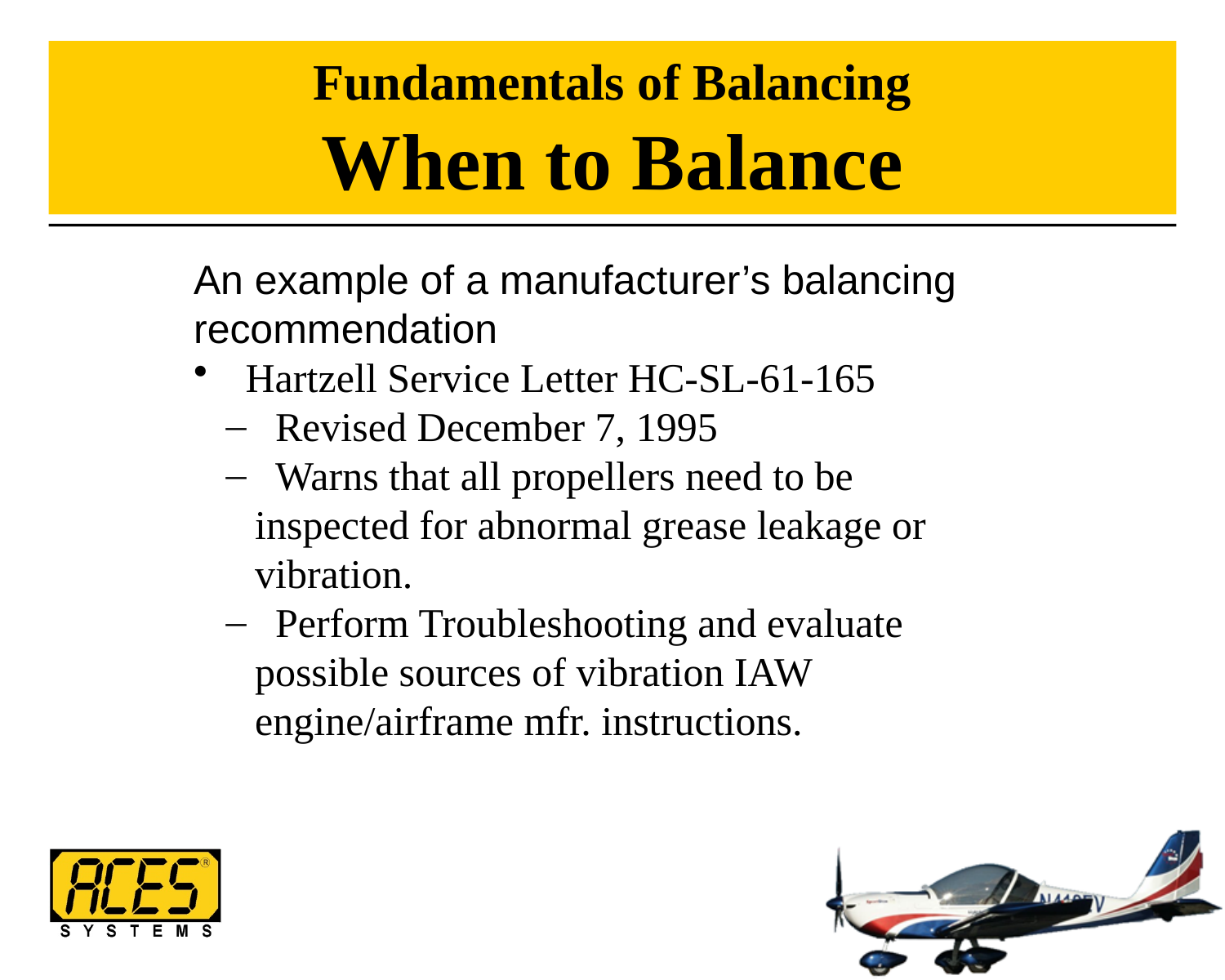

# Fundamentals of Balancing When to Balance
An example of a manufacturer’s balancing recommendation
  Hartzell Service Letter HC-SL-61-165
  Revised December 7, 1995
  Warns that all propellers need to be inspected for abnormal grease leakage or vibration.
  Perform Troubleshooting and evaluate possible sources of vibration IAW engine/airframe mfr. instructions.